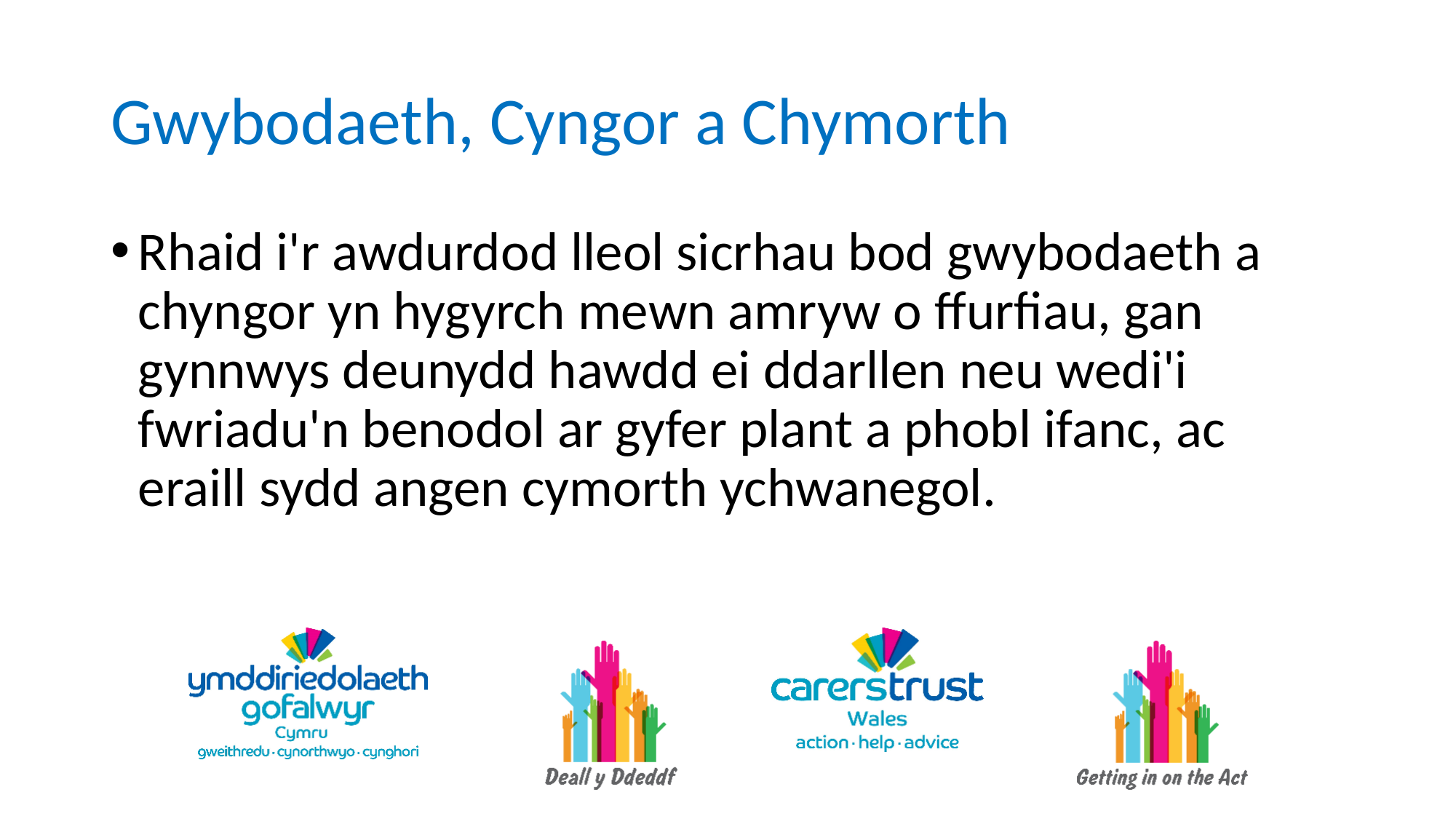

# Gwybodaeth, Cyngor a Chymorth
Rhaid i'r awdurdod lleol sicrhau bod gwybodaeth a chyngor yn hygyrch mewn amryw o ffurfiau, gan gynnwys deunydd hawdd ei ddarllen neu wedi'i fwriadu'n benodol ar gyfer plant a phobl ifanc, ac eraill sydd angen cymorth ychwanegol.